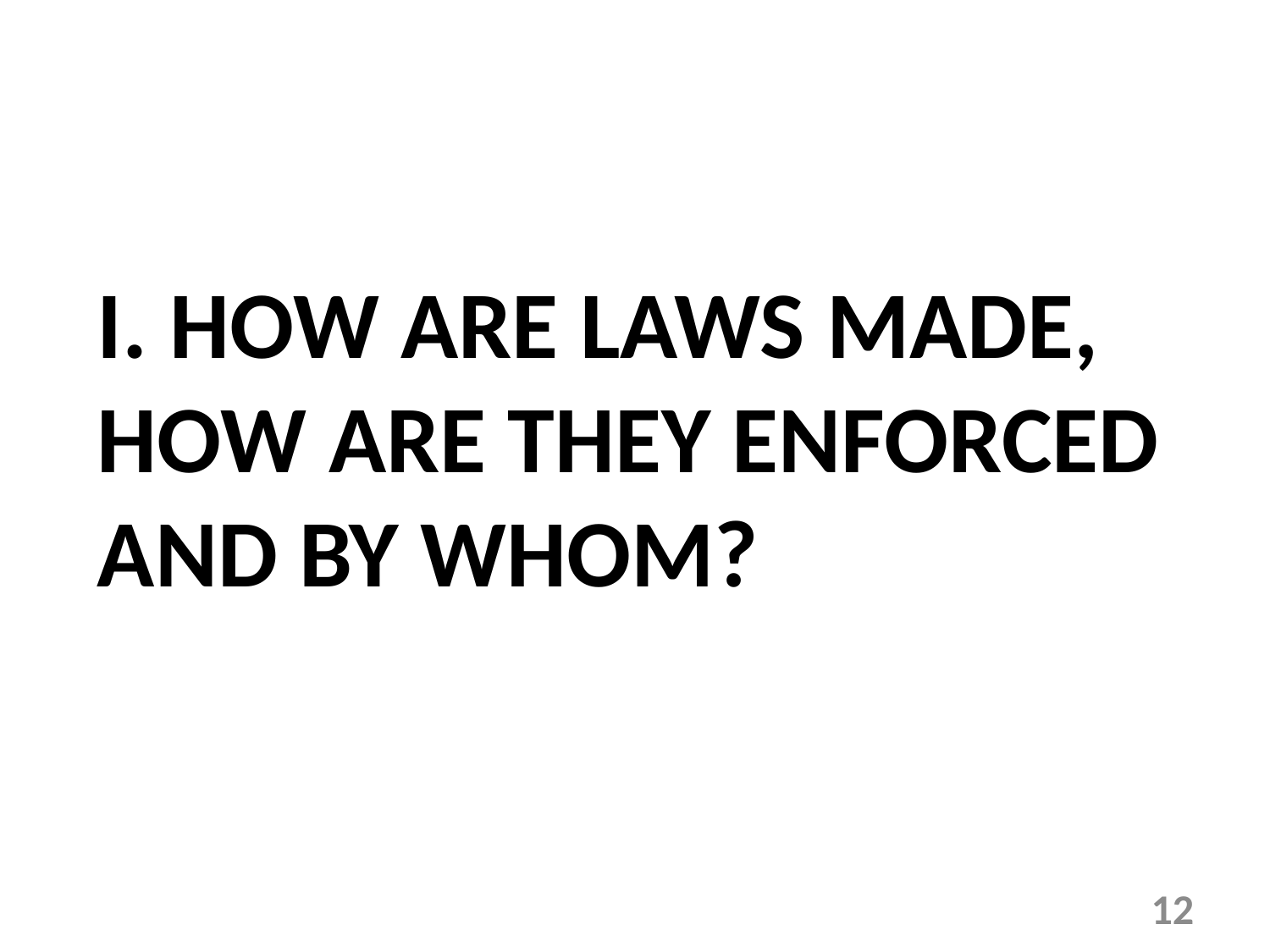

# I. How are laws made, how are they enforced and by whom?
12